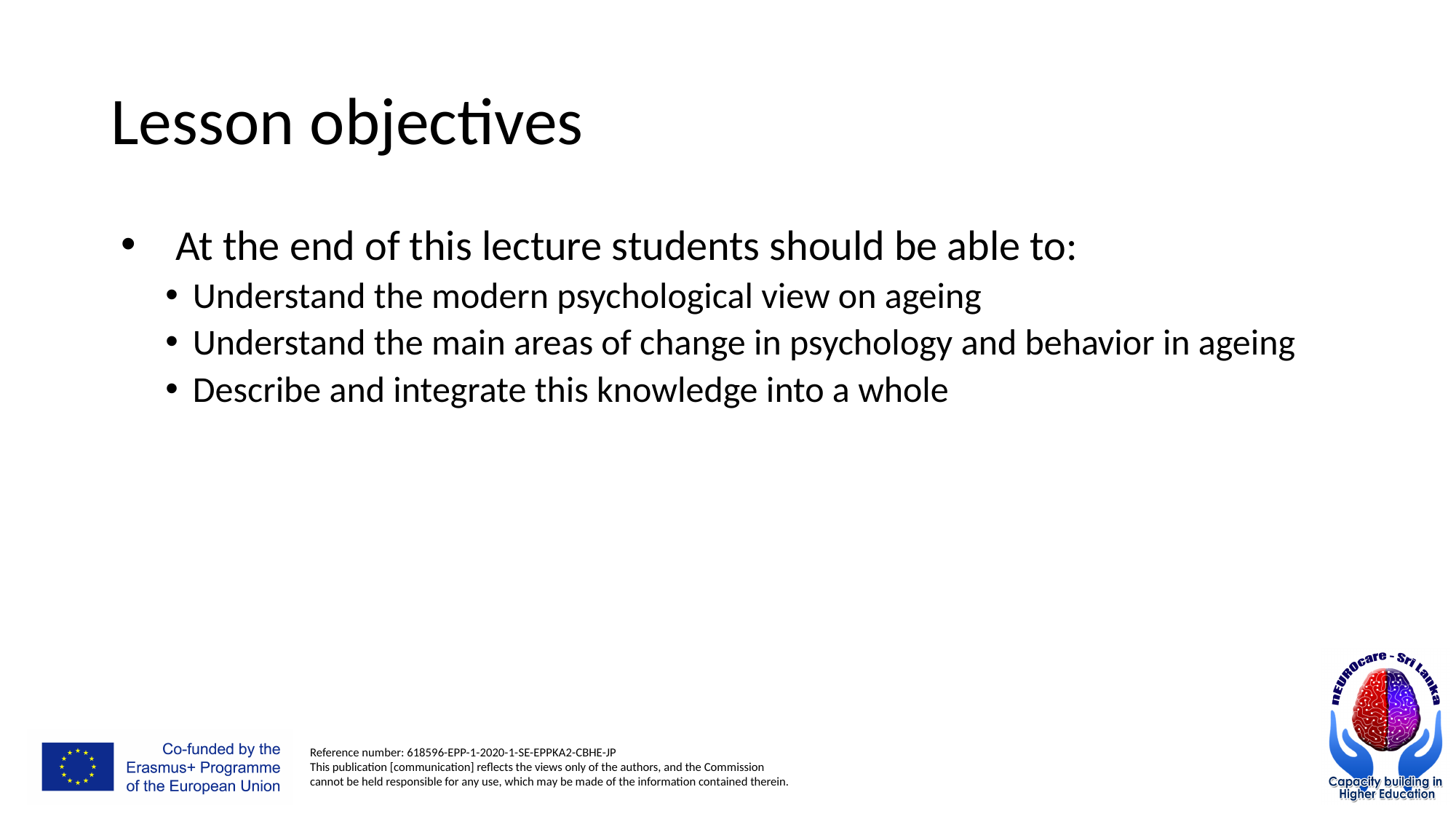

# Lesson objectives
At the end of this lecture students should be able to:
Understand the modern psychological view on ageing
Understand the main areas of change in psychology and behavior in ageing
Describe and integrate this knowledge into a whole